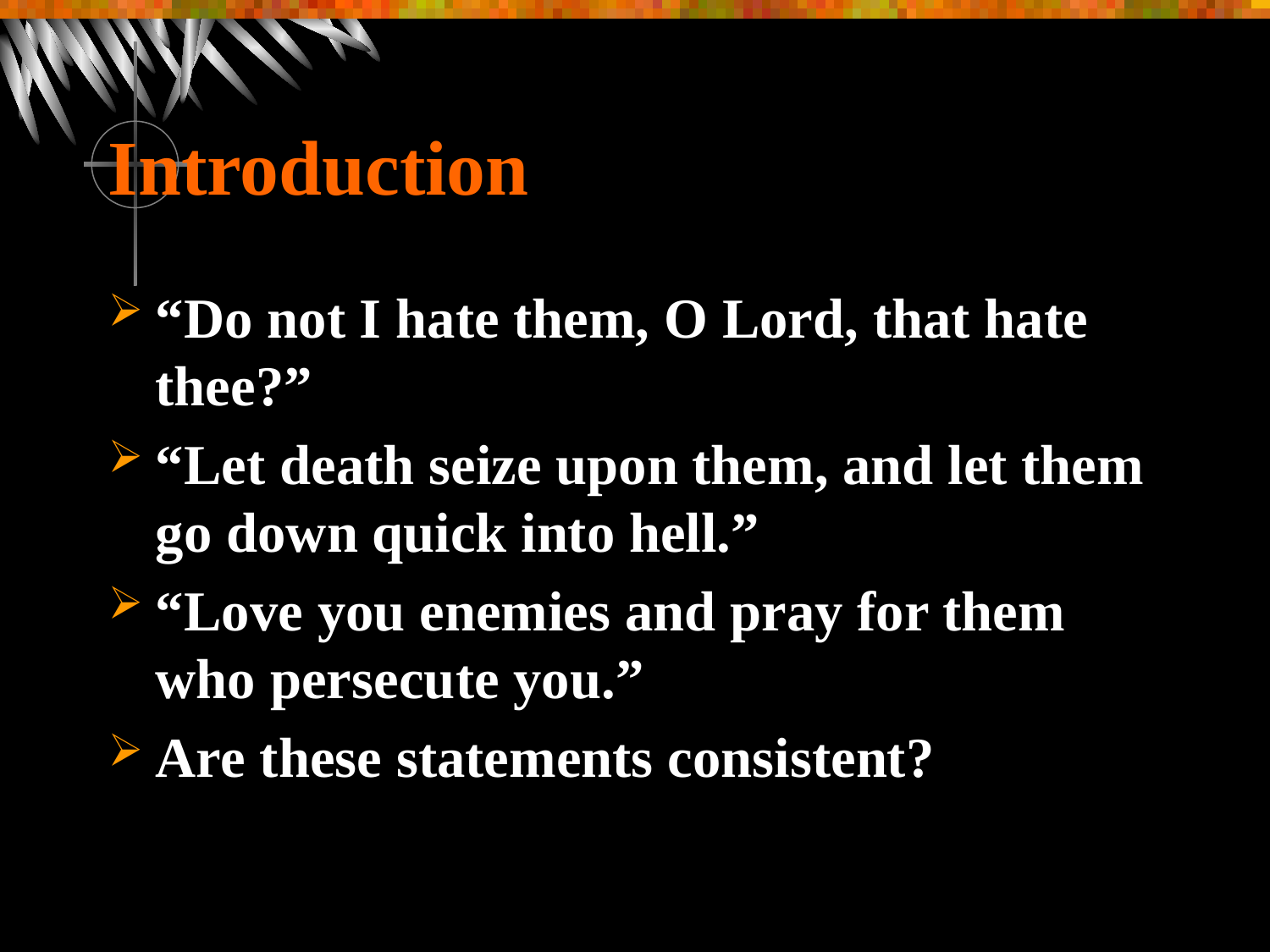

# Introduction
“Do not I hate them, O Lord, that hate thee?”
“Let death seize upon them, and let them go down quick into hell.”
“Love you enemies and pray for them who persecute you.”
Are these statements consistent?